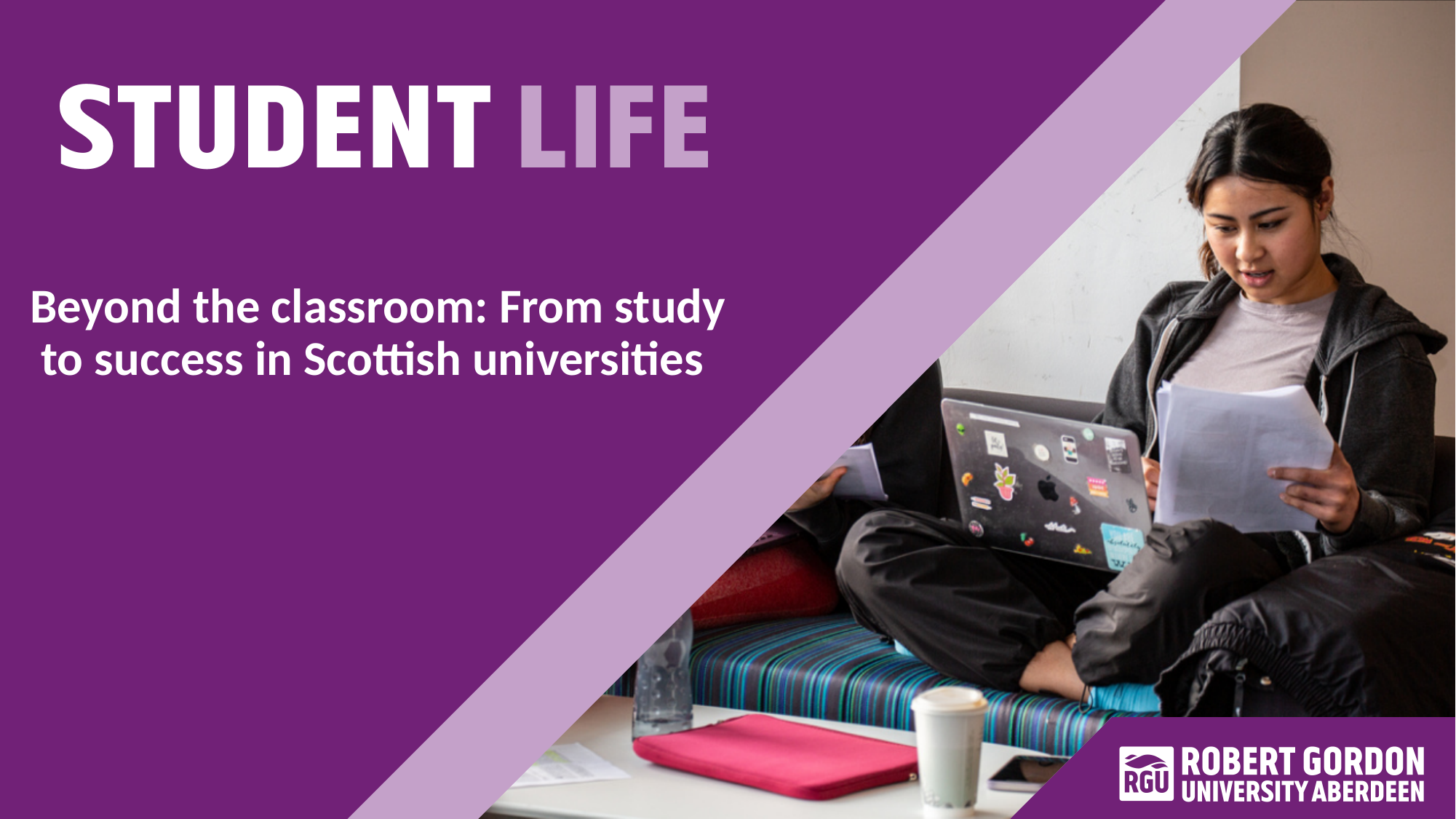

# Beyond the classroom: From study to success in Scottish universities